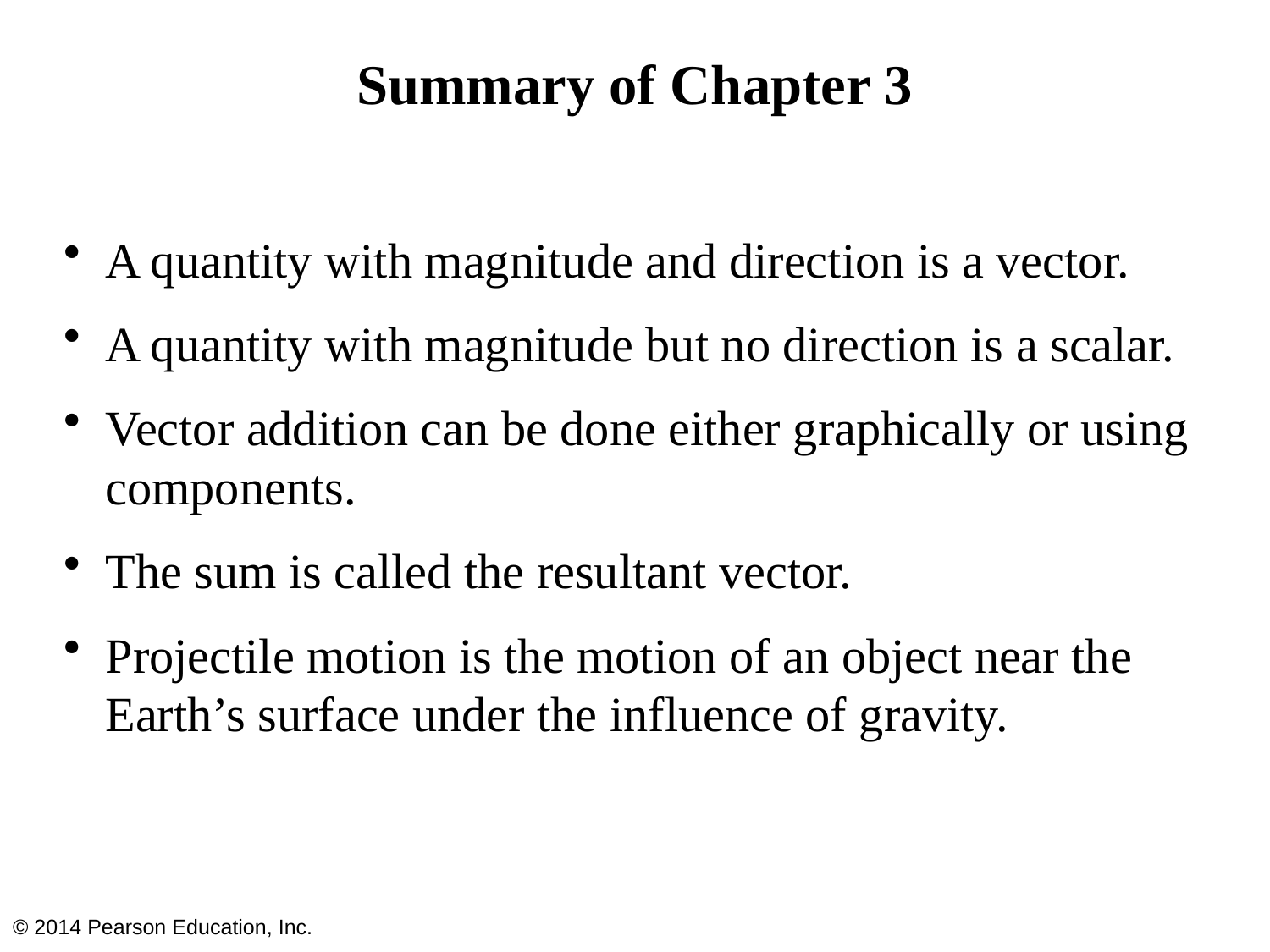

# Summary of Chapter 3
A quantity with magnitude and direction is a vector.
A quantity with magnitude but no direction is a scalar.
Vector addition can be done either graphically or using components.
The sum is called the resultant vector.
Projectile motion is the motion of an object near the Earth’s surface under the influence of gravity.
© 2014 Pearson Education, Inc.